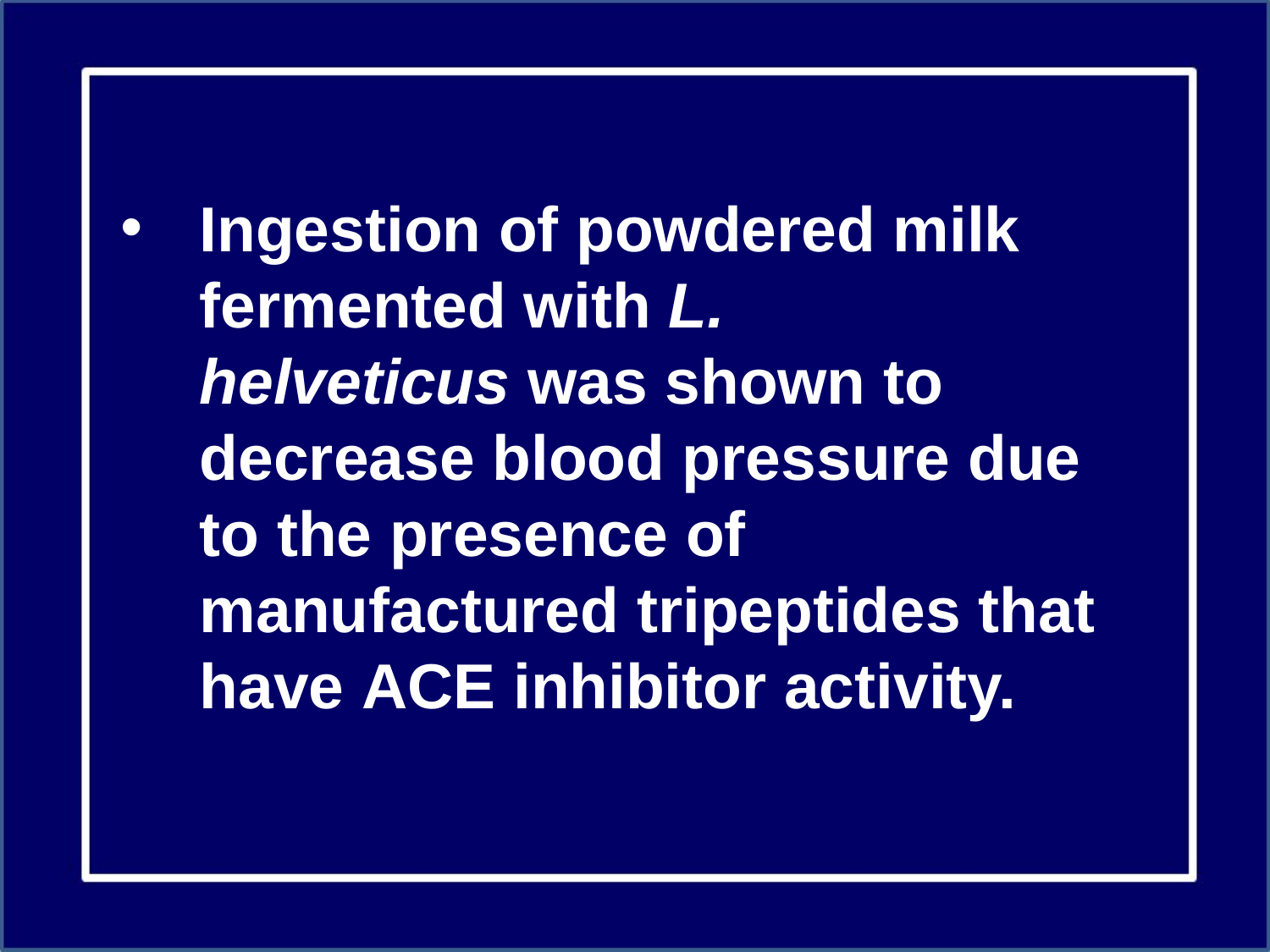

Ingestion of powdered milk fermented with L. helveticus was shown to decrease blood pressure due to the presence of manufactured tripeptides that have ACE inhibitor activity.